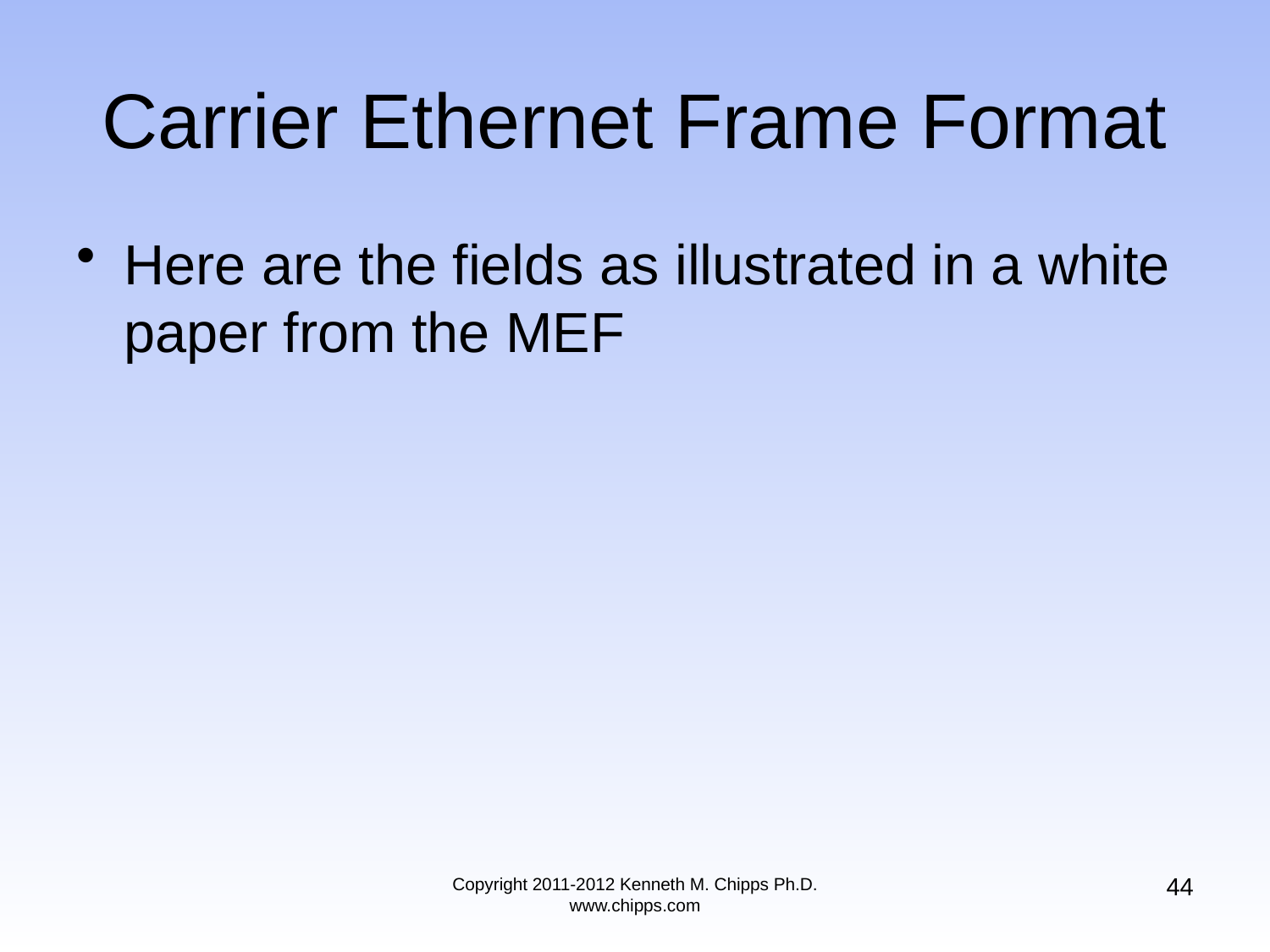

# Carrier Ethernet Frame Format
Here are the fields as illustrated in a white paper from the MEF
44
Copyright 2011-2012 Kenneth M. Chipps Ph.D. www.chipps.com